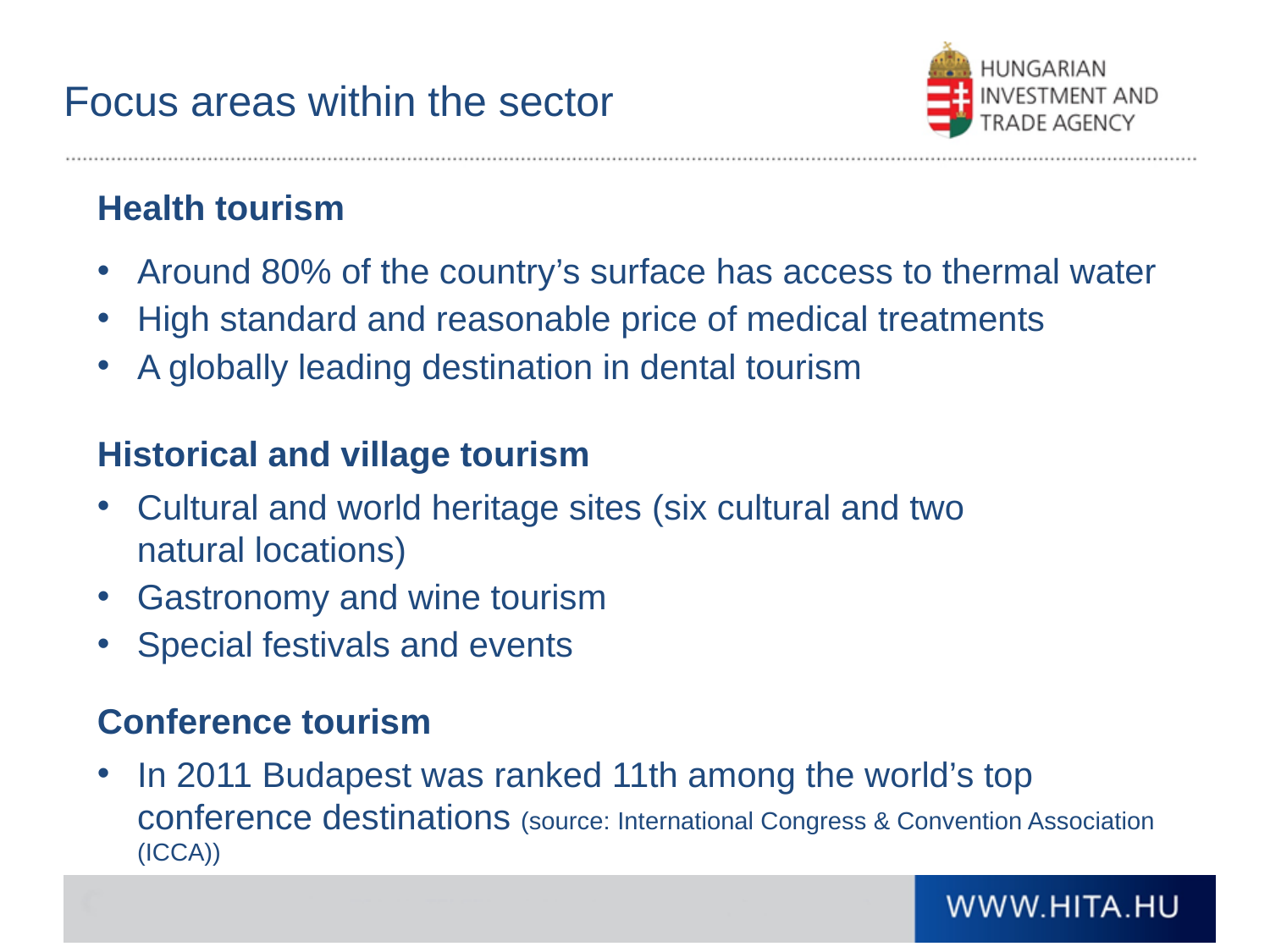

Focus areas within the sector
Health tourism
Around 80% of the country’s surface has access to thermal water
High standard and reasonable price of medical treatments
A globally leading destination in dental tourism
Historical and village tourism
Cultural and world heritage sites (six cultural and two natural locations)
Gastronomy and wine tourism
Special festivals and events
Conference tourism
In 2011 Budapest was ranked 11th among the world’s top conference destinations (source: International Congress & Convention Association (ICCA))